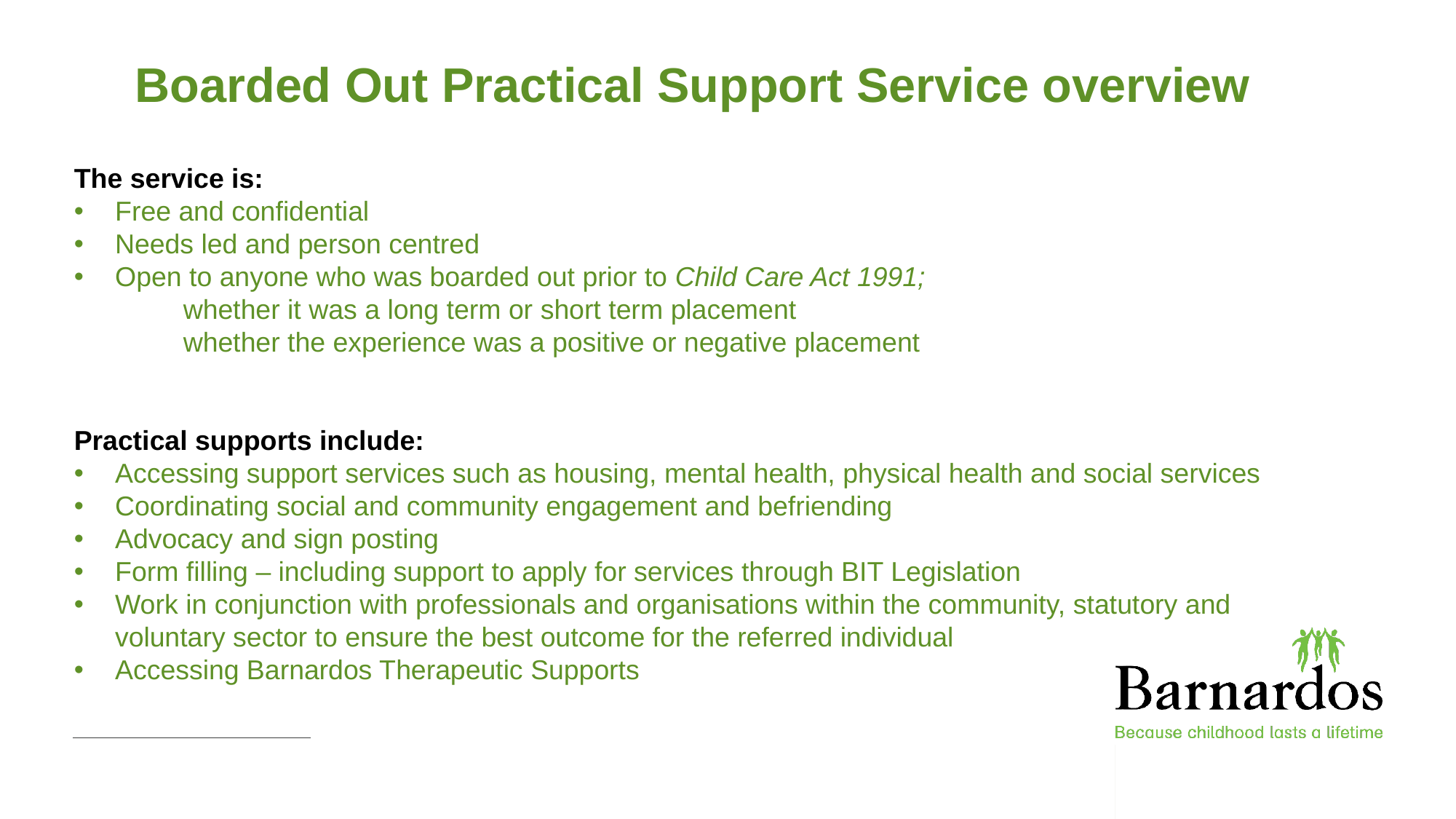

Boarded Out Practical Support Service overview

The service is:
Free and confidential
Needs led and person centred
Open to anyone who was boarded out prior to Child Care Act 1991;
	whether it was a long term or short term placement
	whether the experience was a positive or negative placement

Practical supports include:
Accessing support services such as housing, mental health, physical health and social services
Coordinating social and community engagement and befriending
Advocacy and sign posting
Form filling – including support to apply for services through BIT Legislation
Work in conjunction with professionals and organisations within the community, statutory and voluntary sector to ensure the best outcome for the referred individual
Accessing Barnardos Therapeutic Supports